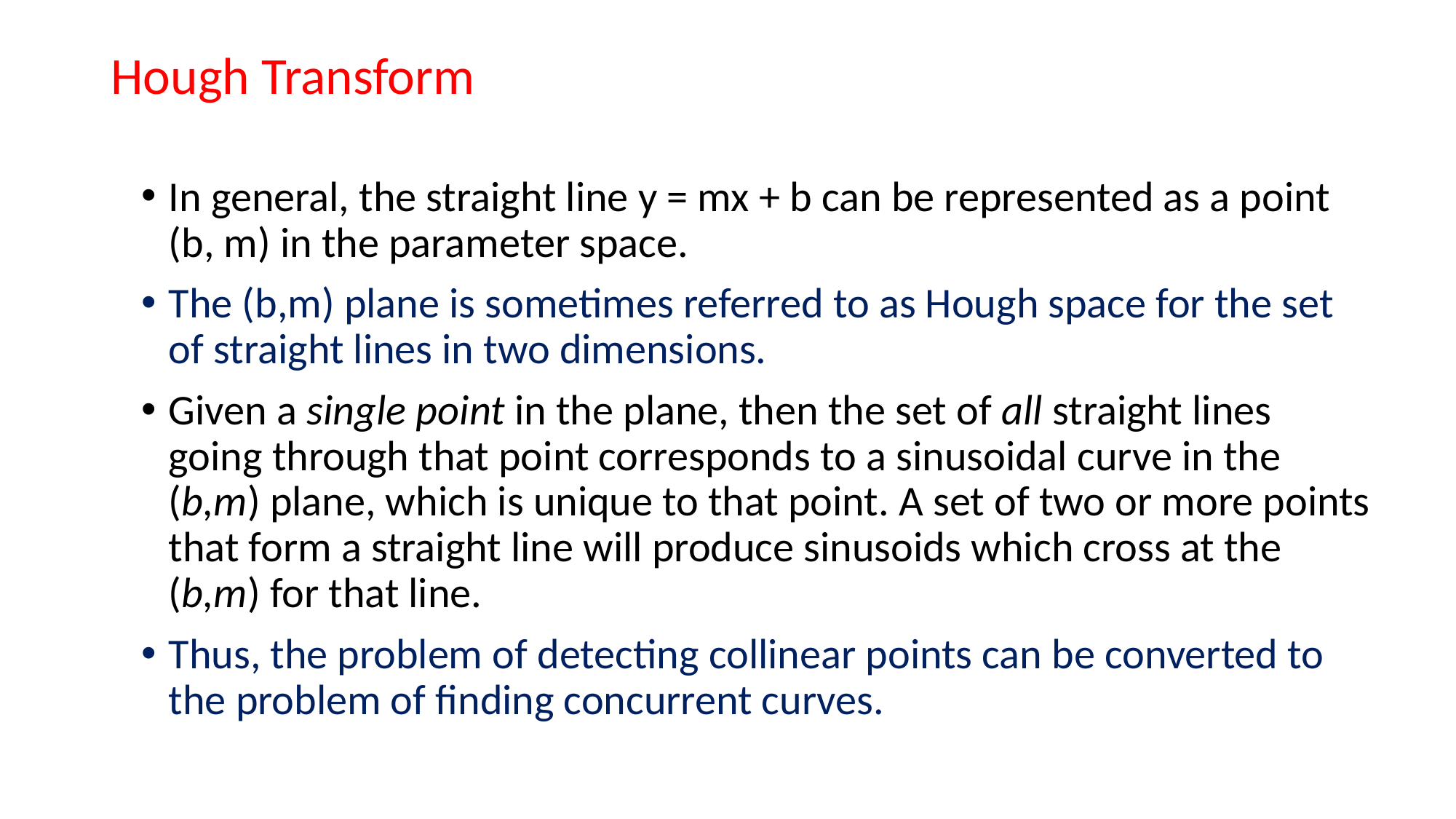

# Hough Transform
In general, the straight line y = mx + b can be represented as a point (b, m) in the parameter space.
The (b,m) plane is sometimes referred to as Hough space for the set of straight lines in two dimensions.
Given a single point in the plane, then the set of all straight lines going through that point corresponds to a sinusoidal curve in the (b,m) plane, which is unique to that point. A set of two or more points that form a straight line will produce sinusoids which cross at the (b,m) for that line.
Thus, the problem of detecting collinear points can be converted to the problem of finding concurrent curves.